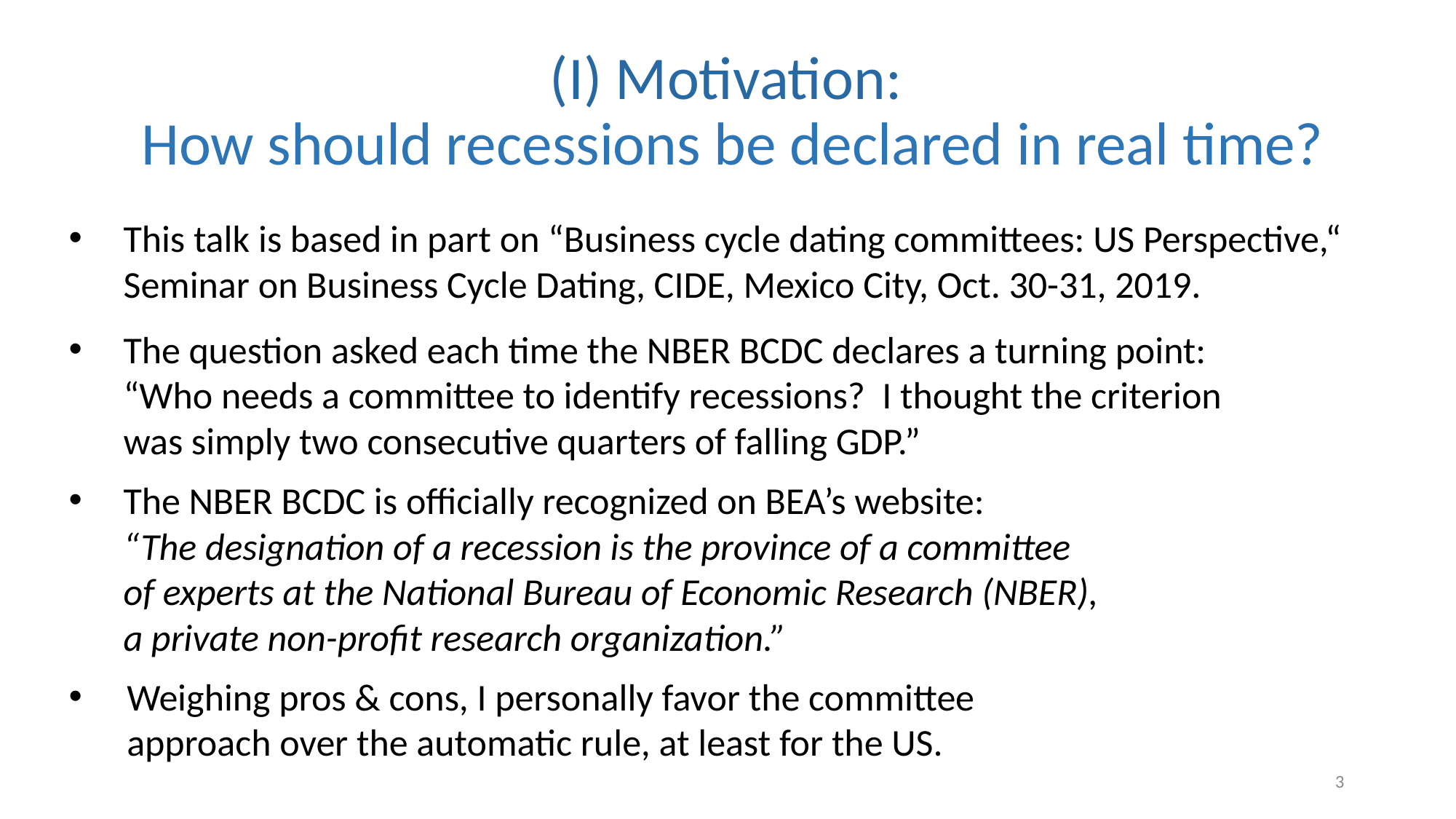

# (I) Motivation: How should recessions be declared in real time?
This talk is based in part on “Business cycle dating committees: US Perspective,“ Seminar on Business Cycle Dating, CIDE, Mexico City, Oct. 30-31, 2019.

The question asked each time the NBER BCDC declares a turning point:
“Who needs a committee to identify recessions?  I thought the criterion
was simply two consecutive quarters of falling GDP.”
The NBER BCDC is officially recognized on BEA’s website:
“The designation of a recession is the province of a committee
of experts at the National Bureau of Economic Research (NBER),
a private non-profit research organization.”

  Weighing pros & cons, I personally favor the committee
  approach over the automatic rule, at least for the US.
3